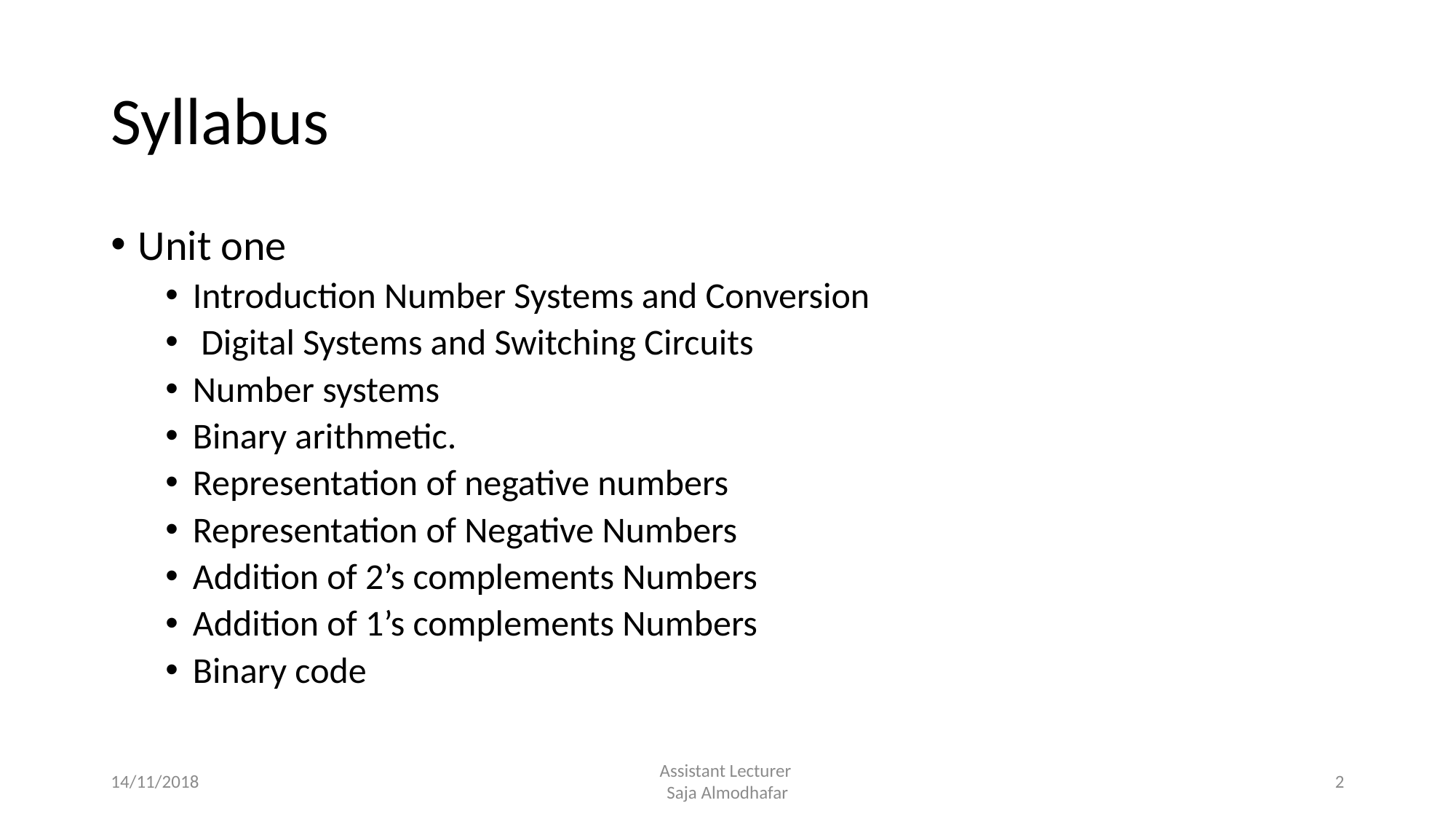

# Syllabus
Unit one
Introduction Number Systems and Conversion
 Digital Systems and Switching Circuits
Number systems
Binary arithmetic.
Representation of negative numbers
Representation of Negative Numbers
Addition of 2’s complements Numbers
Addition of 1’s complements Numbers
Binary code

14/11/2018
Assistant Lecturer
Saja Almodhafar
2